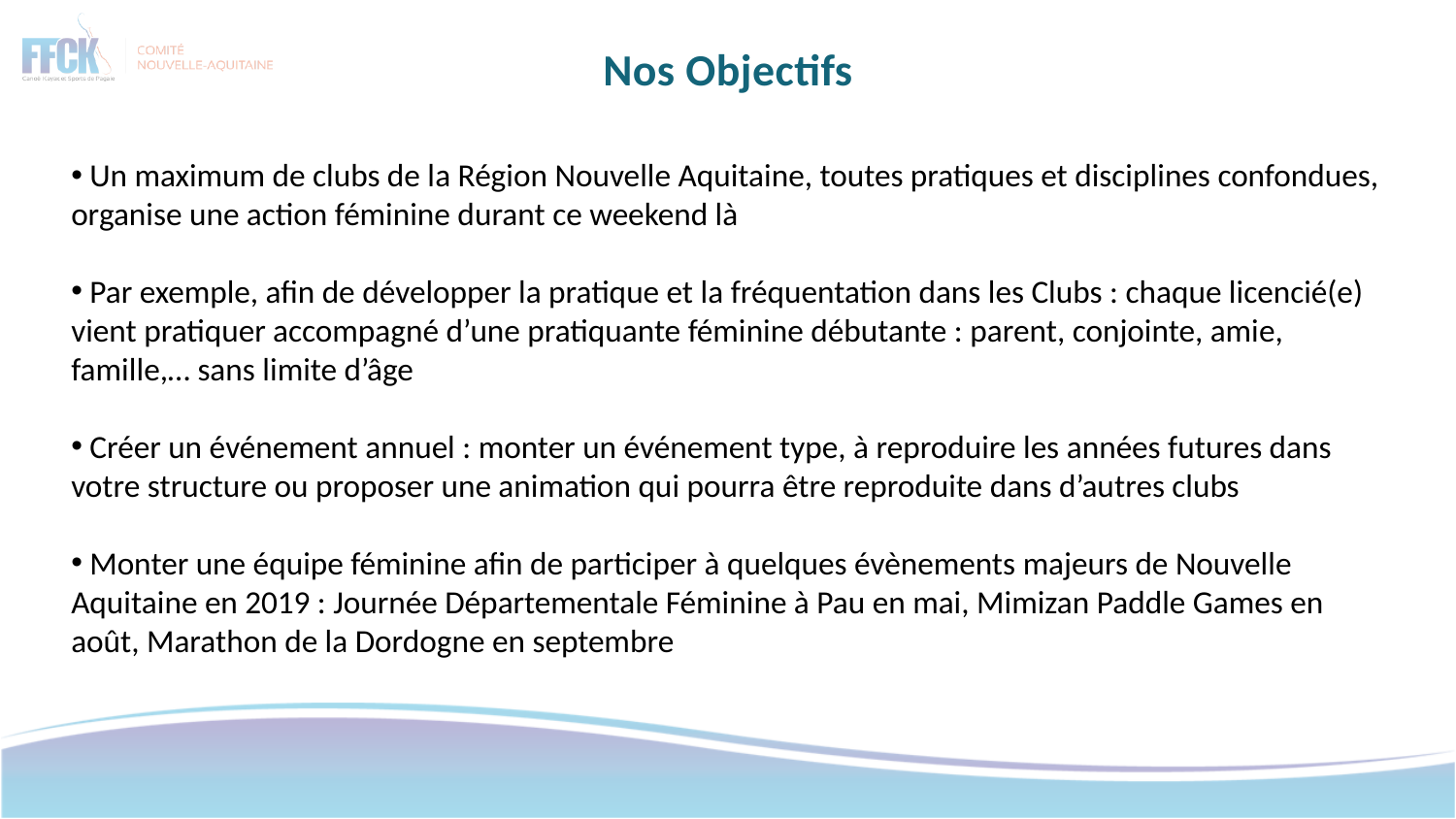

# Nos Objectifs
 Un maximum de clubs de la Région Nouvelle Aquitaine, toutes pratiques et disciplines confondues, organise une action féminine durant ce weekend là

 Par exemple, afin de développer la pratique et la fréquentation dans les Clubs : chaque licencié(e) vient pratiquer accompagné d’une pratiquante féminine débutante : parent, conjointe, amie, famille,… sans limite d’âge

 Créer un événement annuel : monter un événement type, à reproduire les années futures dans votre structure ou proposer une animation qui pourra être reproduite dans d’autres clubs

 Monter une équipe féminine afin de participer à quelques évènements majeurs de Nouvelle Aquitaine en 2019 : Journée Départementale Féminine à Pau en mai, Mimizan Paddle Games en août, Marathon de la Dordogne en septembre